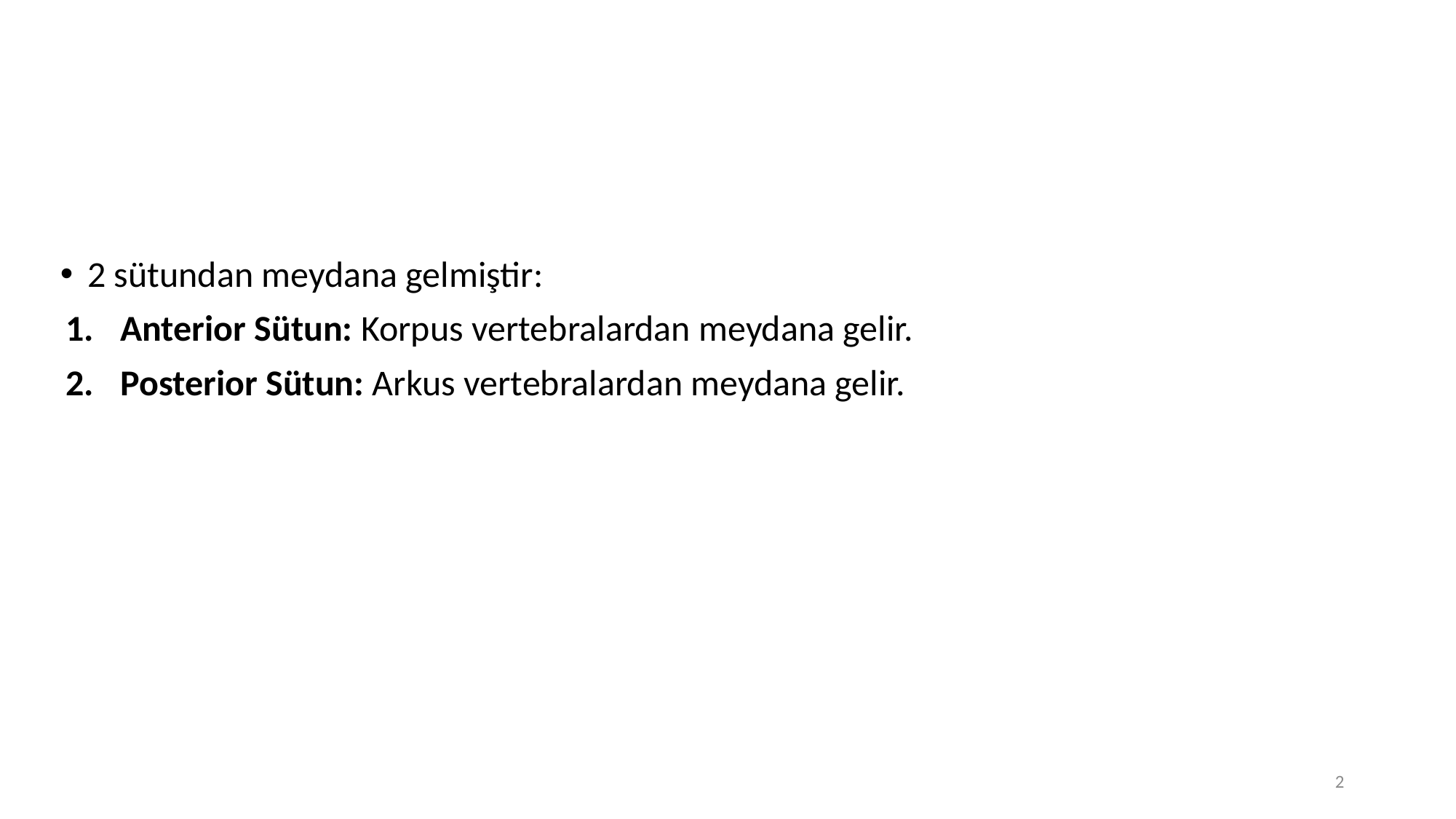

#
2 sütundan meydana gelmiştir:
Anterior Sütun: Korpus vertebralardan meydana gelir.
Posterior Sütun: Arkus vertebralardan meydana gelir.

2